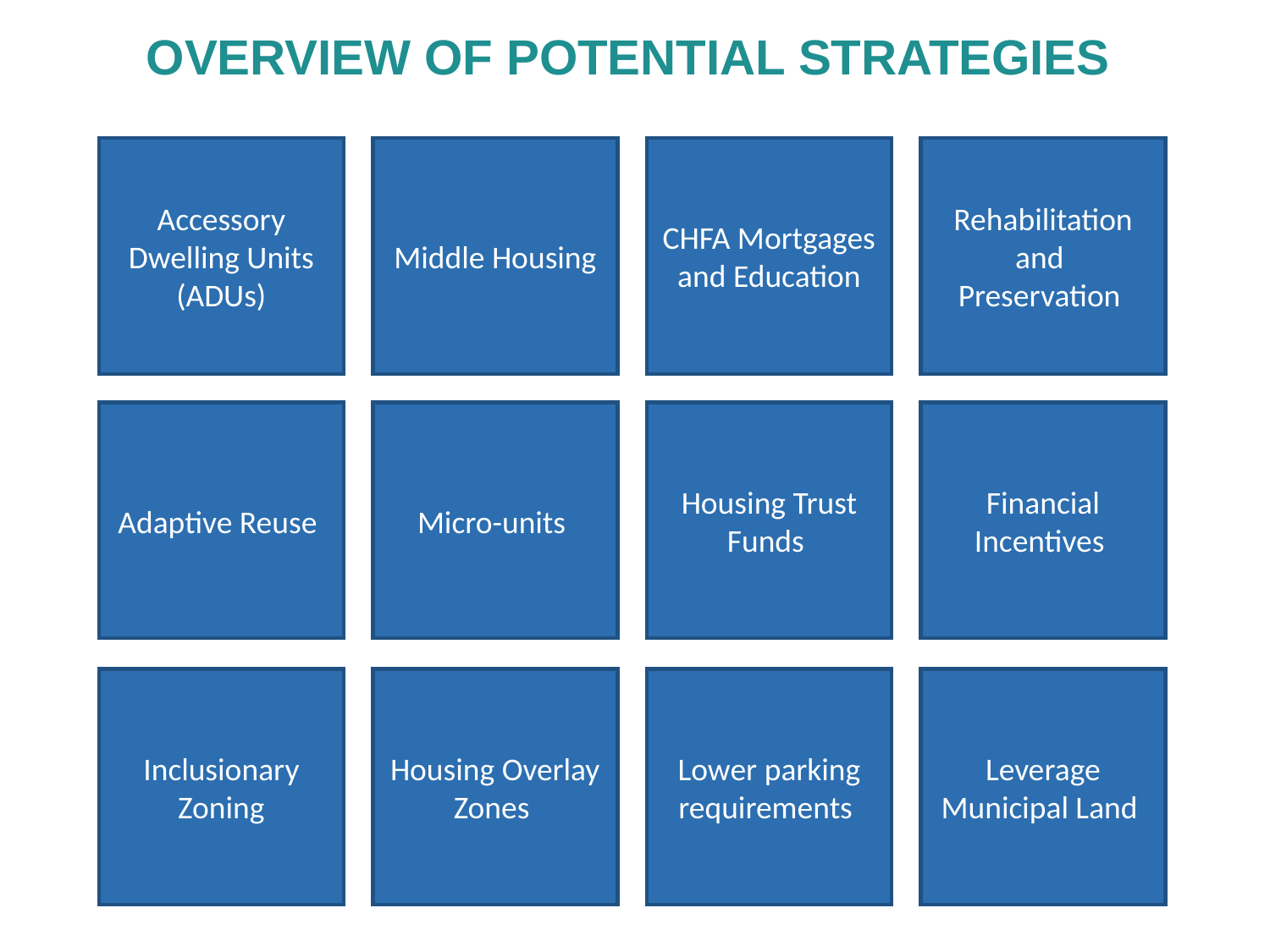

Overview of potential strategies
Accessory Dwelling Units
(ADUs)
Middle Housing
CHFA Mortgages and Education
Rehabilitation and
Preservation
Adaptive Reuse
Micro-units
Housing Trust Funds
Financial Incentives
Inclusionary Zoning
Housing Overlay Zones
Lower parking requirements
Leverage Municipal Land